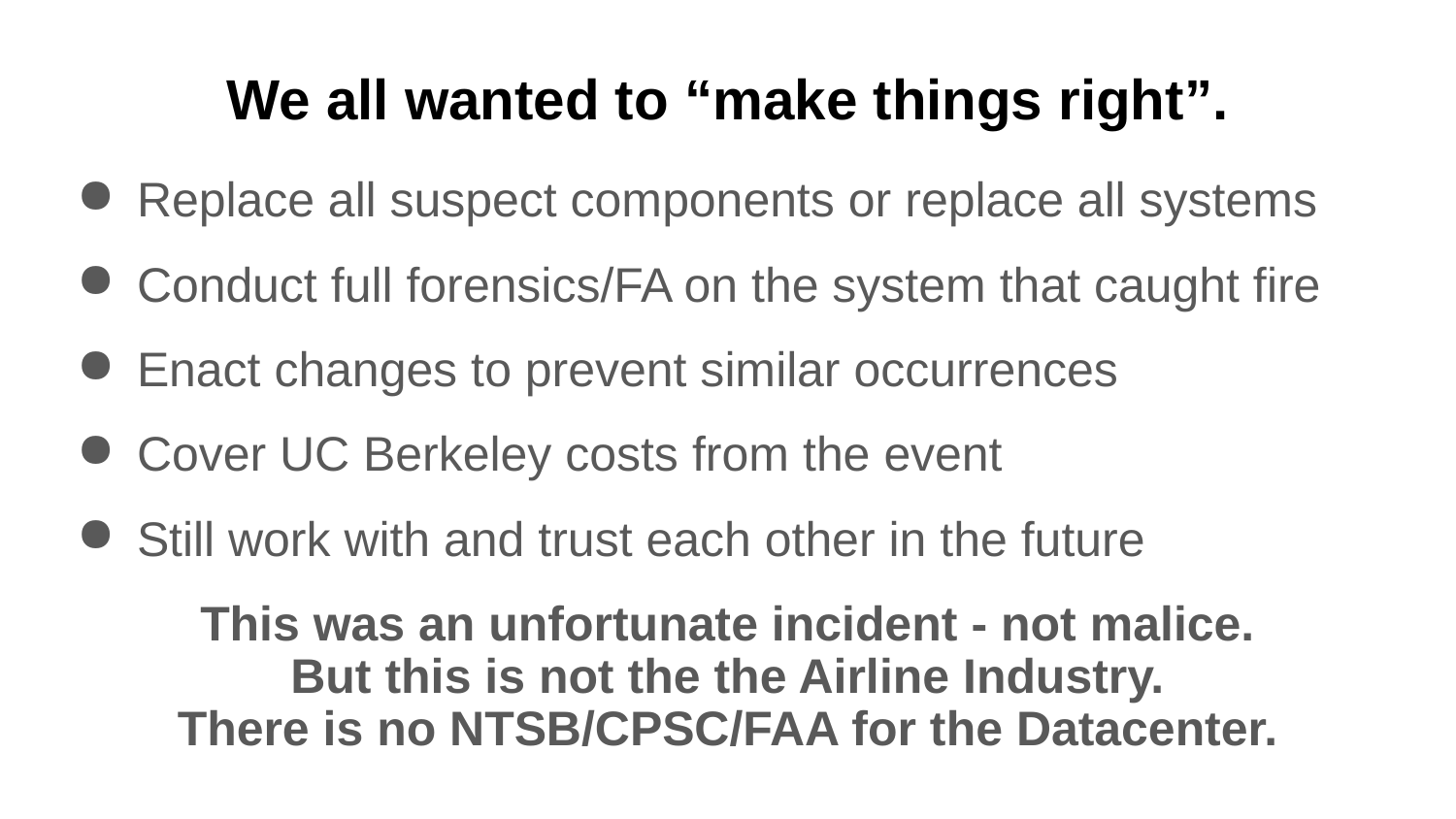

# We all wanted to “make things right”.

Replace all suspect components or replace all systems
Conduct full forensics/FA on the system that caught fire
Enact changes to prevent similar occurrences
Cover UC Berkeley costs from the event
Still work with and trust each other in the future
This was an unfortunate incident - not malice.
But this is not the the Airline Industry.
There is no NTSB/CPSC/FAA for the Datacenter.